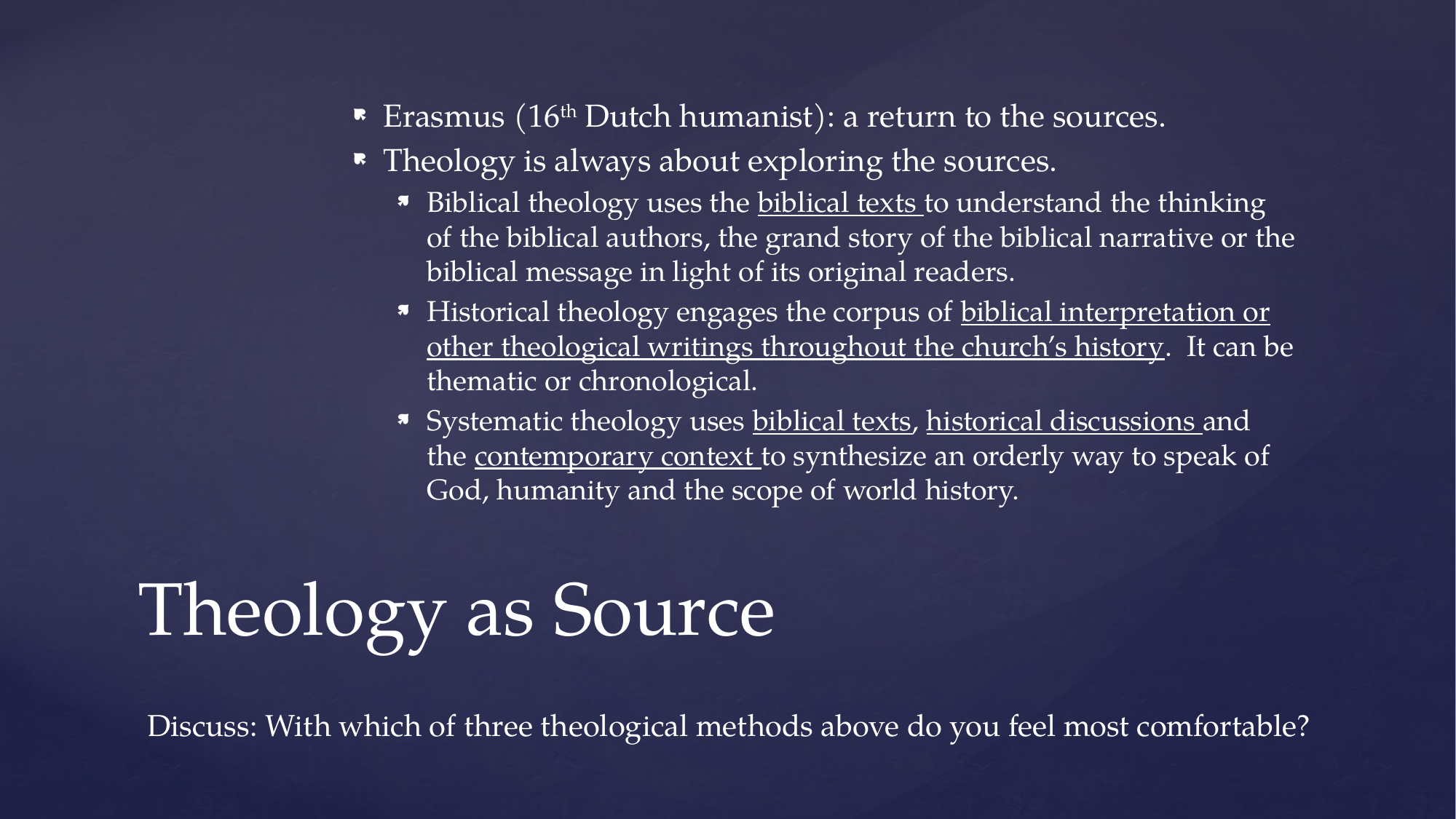

Erasmus (16th Dutch humanist): a return to the sources.
Theology is always about exploring the sources.
Biblical theology uses the biblical texts to understand the thinking of the biblical authors, the grand story of the biblical narrative or the biblical message in light of its original readers.
Historical theology engages the corpus of biblical interpretation or other theological writings throughout the church’s history.  It can be thematic or chronological.
Systematic theology uses biblical texts, historical discussions and the contemporary context to synthesize an orderly way to speak of God, humanity and the scope of world history.
# Theology as Source
Discuss: With which of three theological methods above do you feel most comfortable?